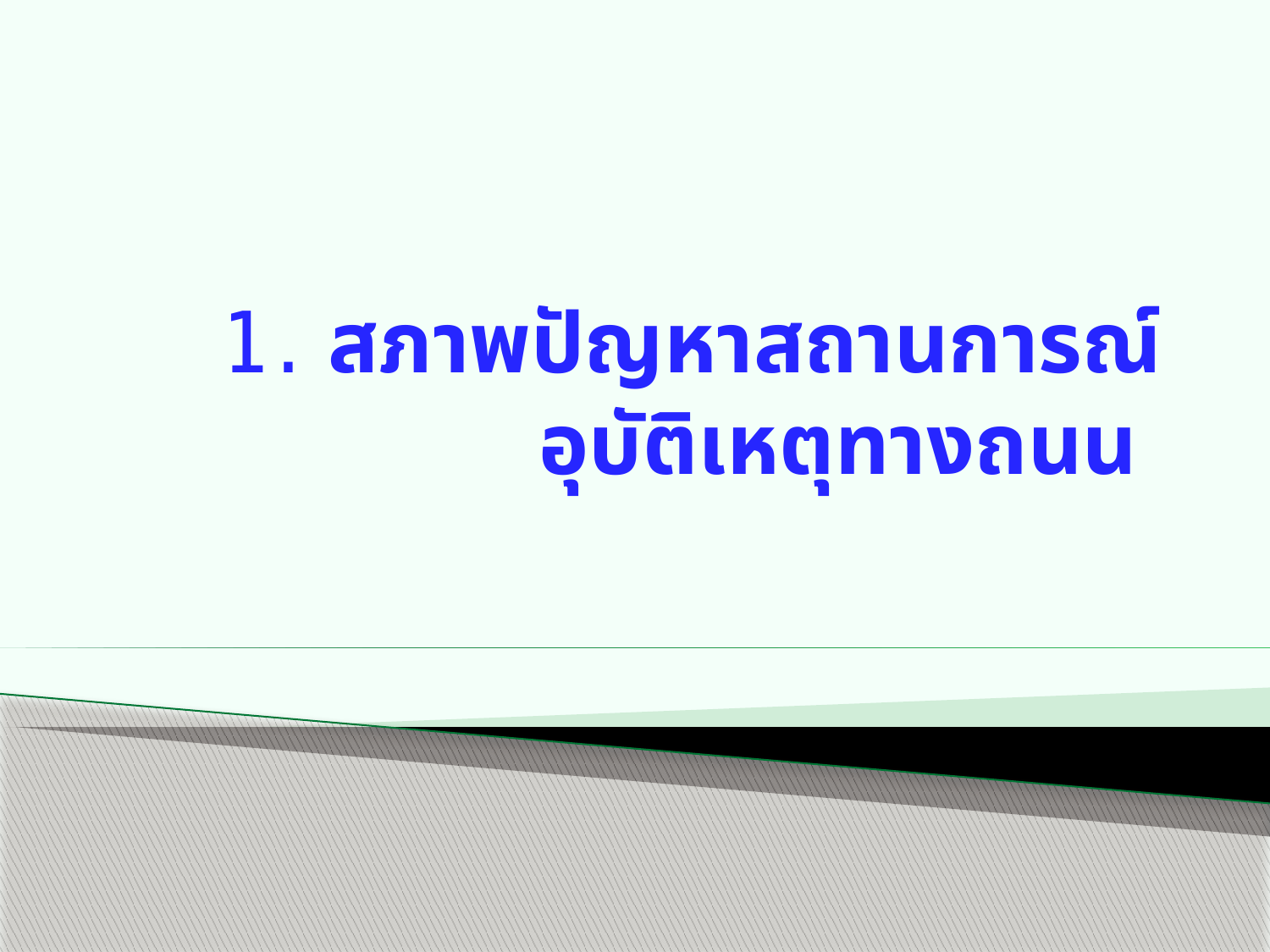

# 1. สภาพปัญหาสถานการณ์ อุบัติเหตุทางถนน